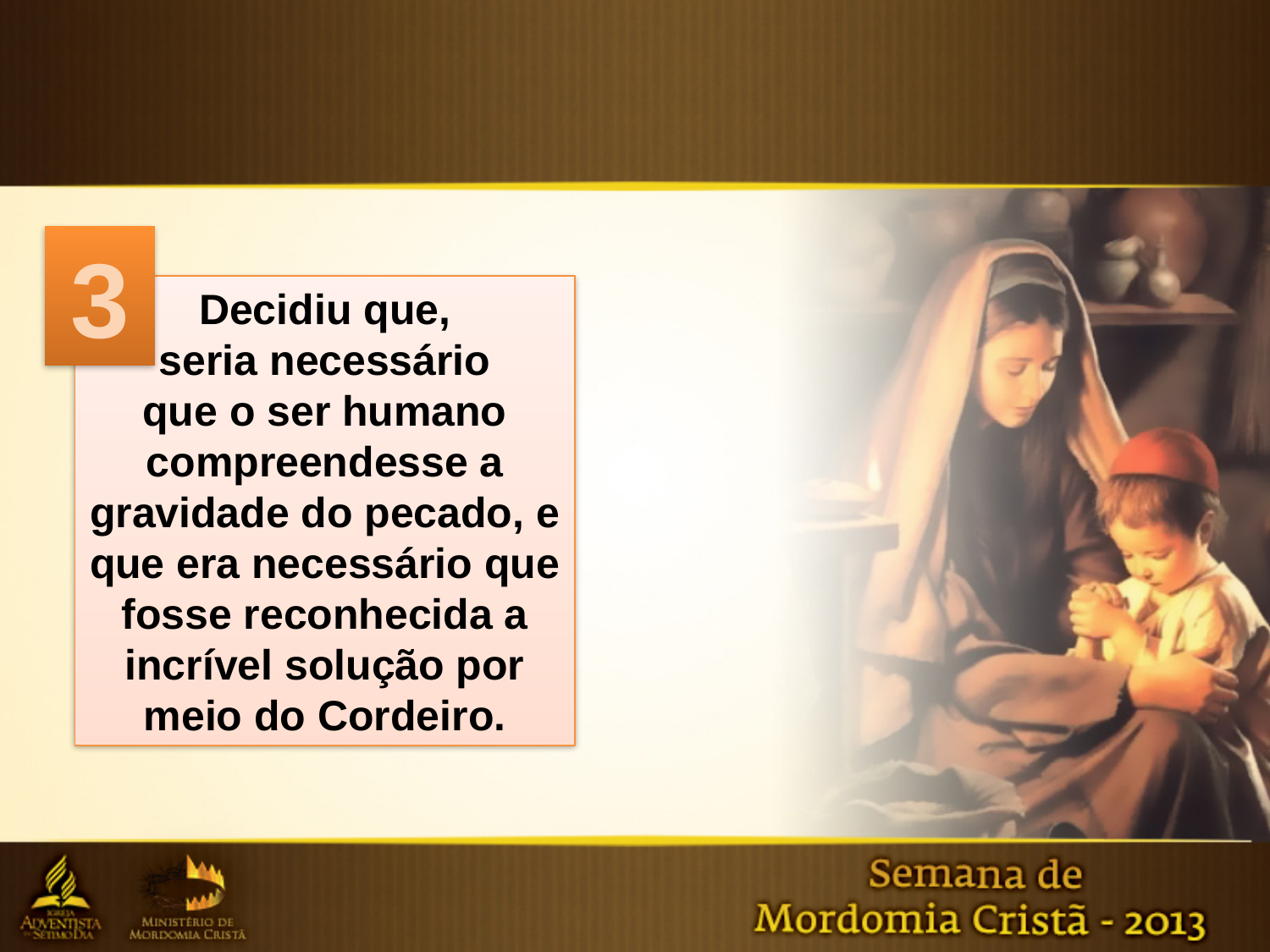

3
Decidiu que,
seria necessário
que o ser humano compreendesse a gravidade do pecado, e que era necessário que fosse reconhecida a incrível solução por meio do Cordeiro.